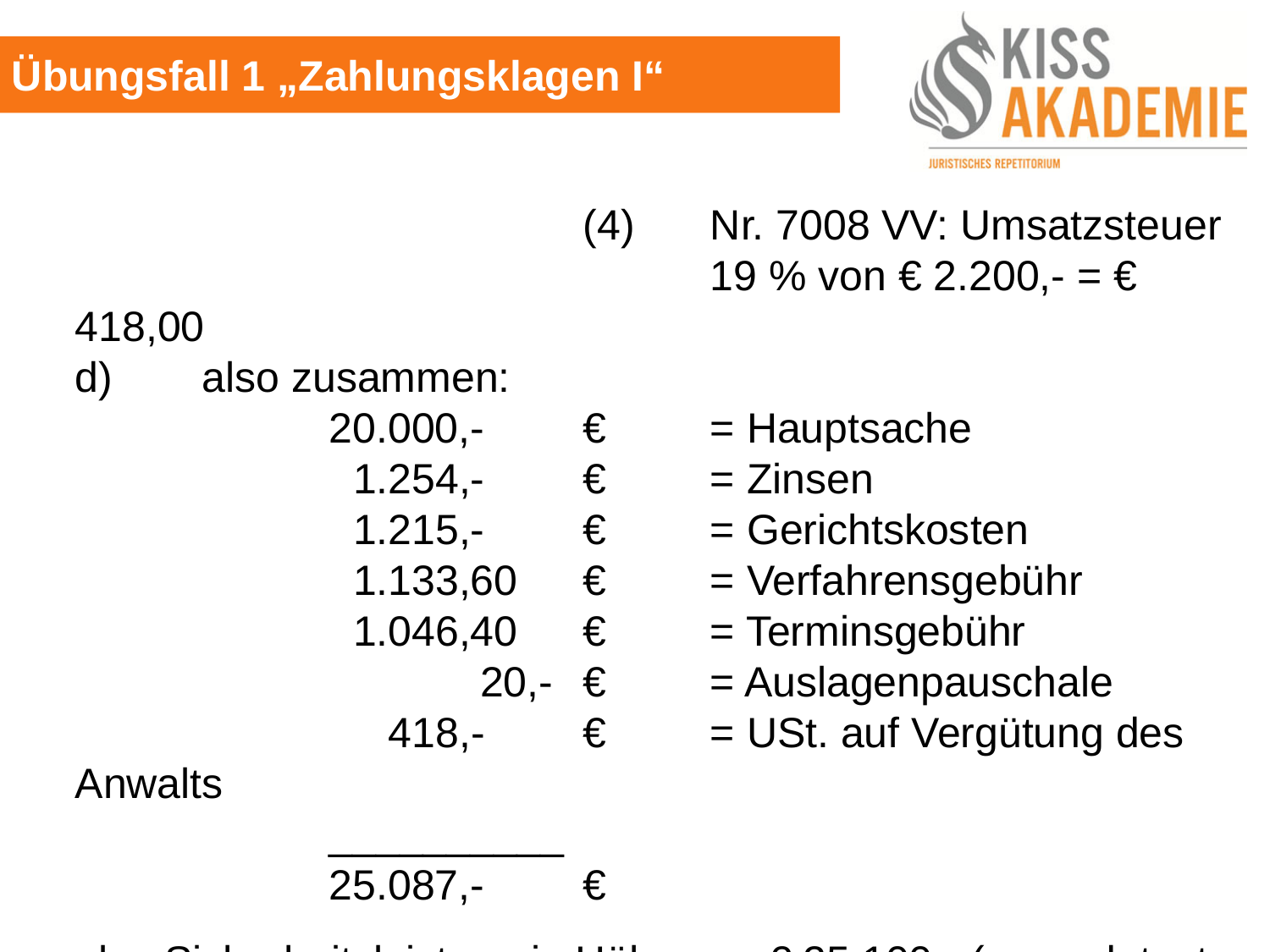

Übungsfall 1 „Zahlungsklagen I“

					(4)	Nr. 7008 VV: Umsatzsteuer
						19 % von € 2.200,- = € 418,00
	d)	also zusammen:
			20.000,-	€	= Hauptsache
			  1.254,-	€	= Zinsen
			  1.215,-	€	= Gerichtskosten
			  1.133,60	€	= Verfahrensgebühr
			  1.046,40	€	= Terminsgebühr
				  20,-	€	= Auslagenpauschale
			     418,-	€	= USt. auf Vergütung des Anwalts
			__________
			25.087,-	€

●	also Sicherheitsleistung in Höhe von € 25.100,- (gerundet, str. ob zusätzlich plus 10 %).